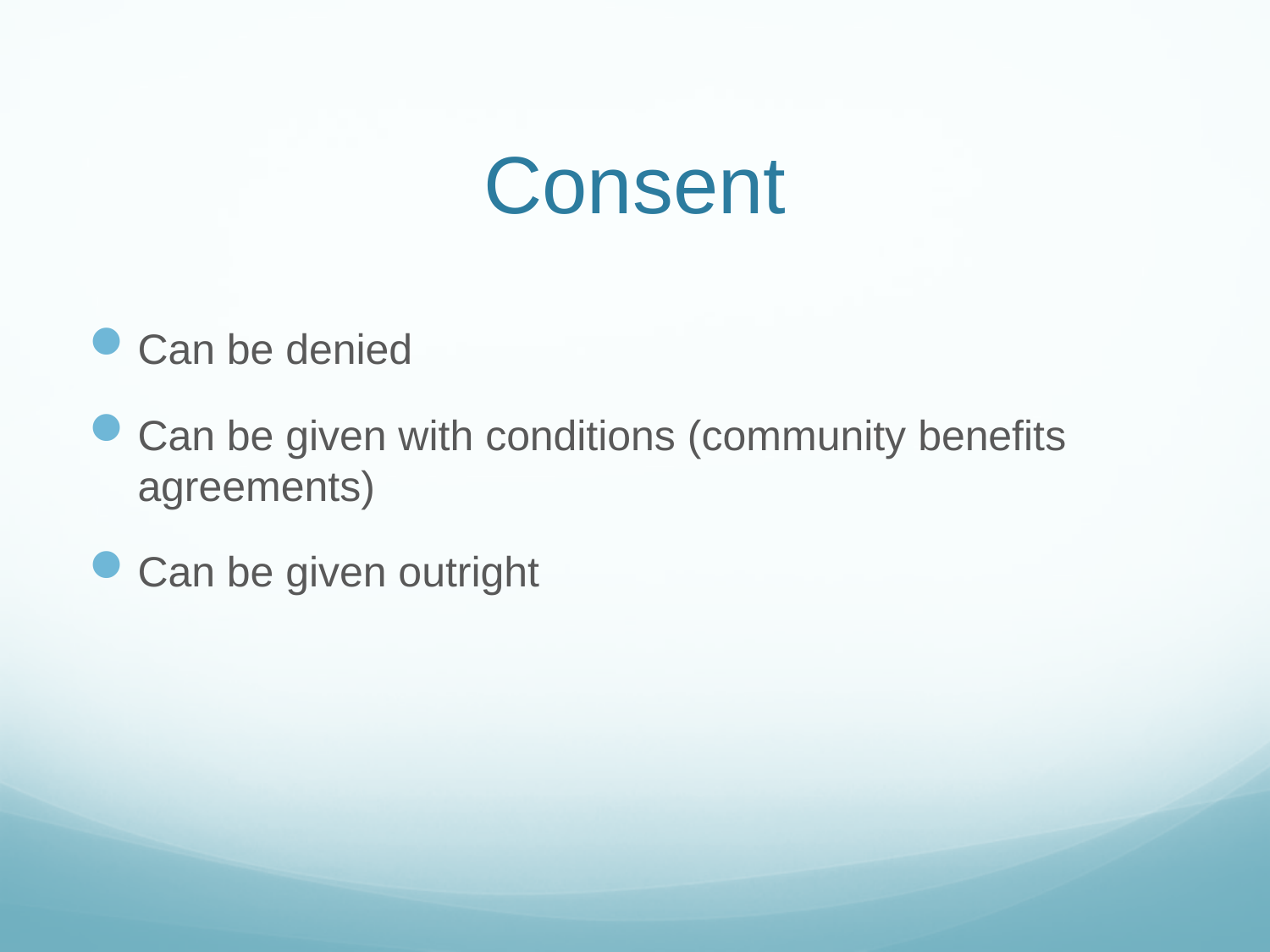

# Consent
Can be denied
Can be given with conditions (community benefits agreements)
Can be given outright